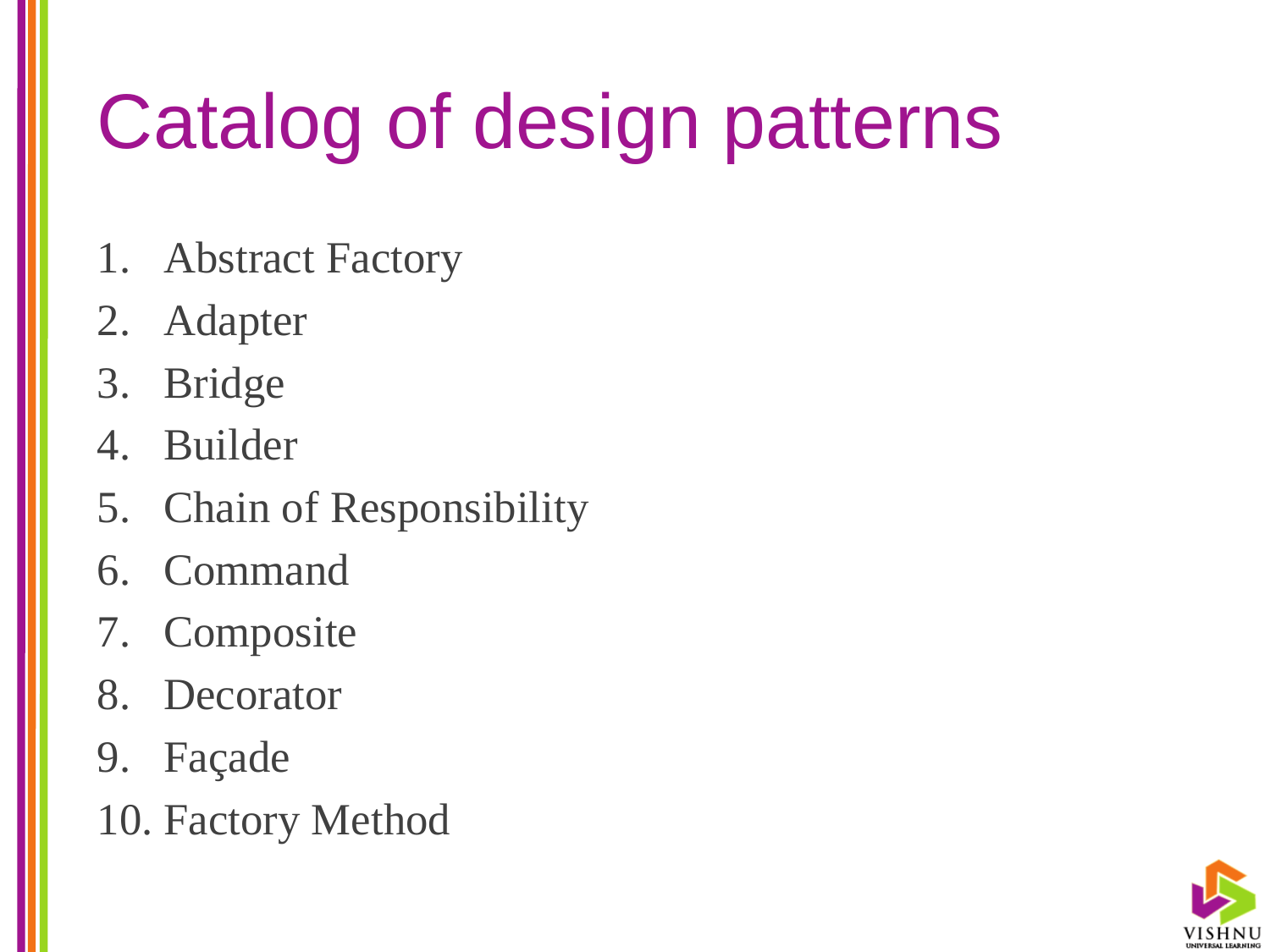

# Catalog of design patterns
Abstract Factory
Adapter
Bridge
Builder
Chain of Responsibility
Command
Composite
Decorator
Façade
Factory Method